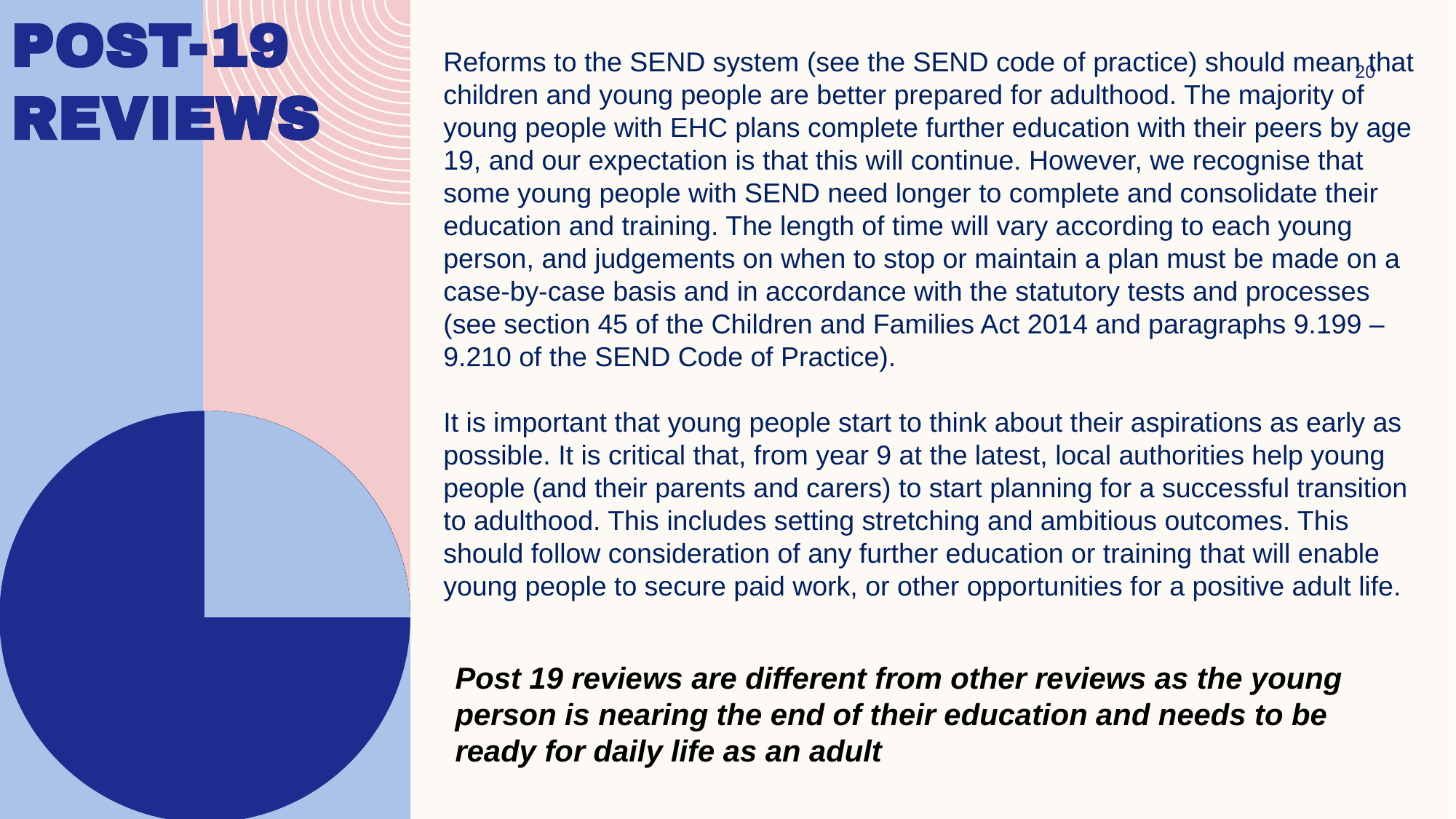

# Post-19 Reviews
Reforms to the SEND system (see the SEND code of practice) should mean that children and young people are better prepared for adulthood. The majority of young people with EHC plans complete further education with their peers by age 19, and our expectation is that this will continue. However, we recognise that some young people with SEND need longer to complete and consolidate their education and training. The length of time will vary according to each young person, and judgements on when to stop or maintain a plan must be made on a case-by-case basis and in accordance with the statutory tests and processes (see section 45 of the Children and Families Act 2014 and paragraphs 9.199 – 9.210 of the SEND Code of Practice).

It is important that young people start to think about their aspirations as early as possible. It is critical that, from year 9 at the latest, local authorities help young people (and their parents and carers) to start planning for a successful transition to adulthood. This includes setting stretching and ambitious outcomes. This should follow consideration of any further education or training that will enable young people to secure paid work, or other opportunities for a positive adult life.

20
Post 19 reviews are different from other reviews as the young person is nearing the end of their education and needs to be ready for daily life as an adult